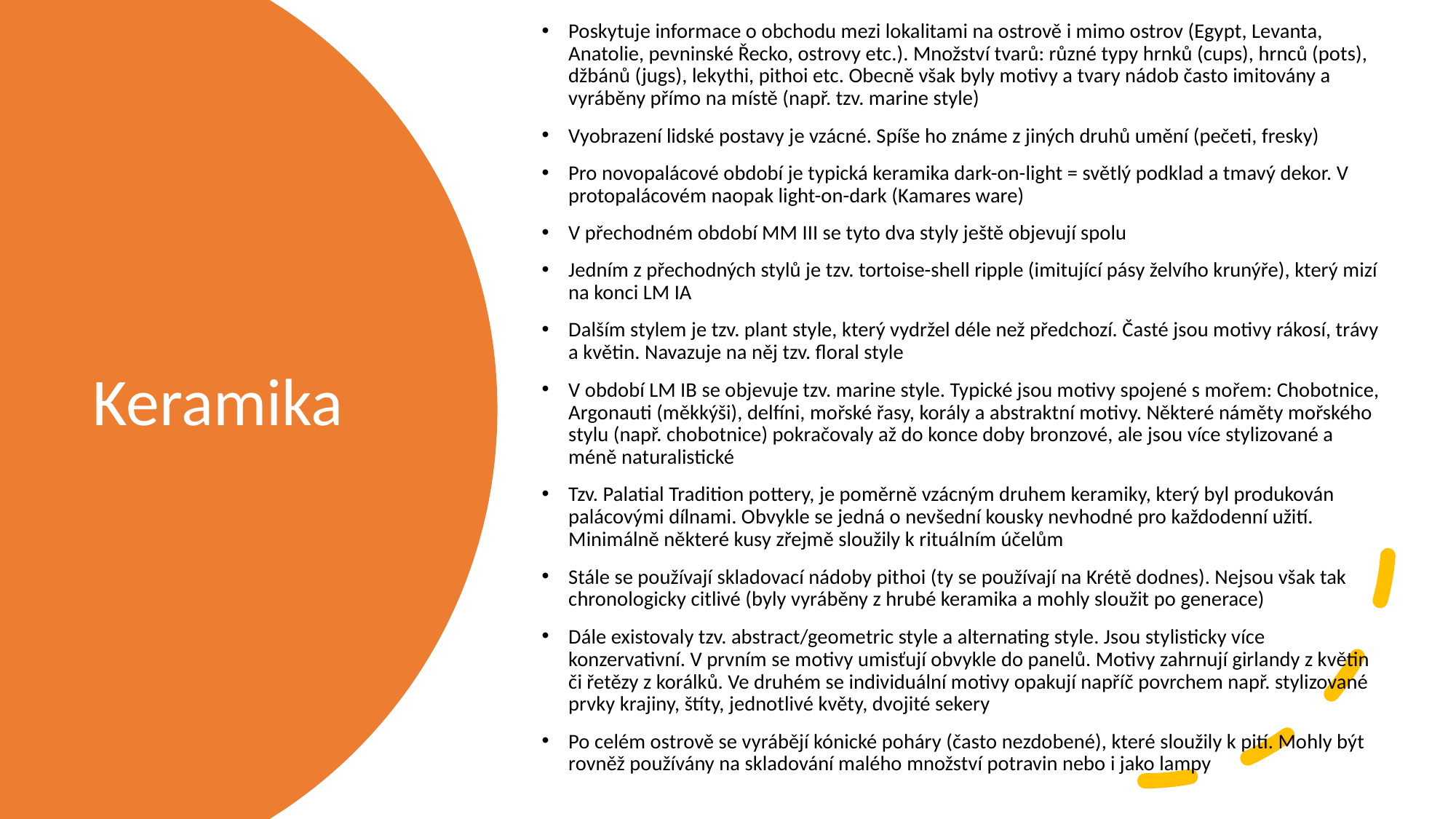

Poskytuje informace o obchodu mezi lokalitami na ostrově i mimo ostrov (Egypt, Levanta, Anatolie, pevninské Řecko, ostrovy etc.). Množství tvarů: různé typy hrnků (cups), hrnců (pots), džbánů (jugs), lekythi, pithoi etc. Obecně však byly motivy a tvary nádob často imitovány a vyráběny přímo na místě (např. tzv. marine style)
Vyobrazení lidské postavy je vzácné. Spíše ho známe z jiných druhů umění (pečeti, fresky)
Pro novopalácové období je typická keramika dark-on-light = světlý podklad a tmavý dekor. V protopalácovém naopak light-on-dark (Kamares ware)
V přechodném období MM III se tyto dva styly ještě objevují spolu
Jedním z přechodných stylů je tzv. tortoise-shell ripple (imitující pásy želvího krunýře), který mizí na konci LM IA
Dalším stylem je tzv. plant style, který vydržel déle než předchozí. Časté jsou motivy rákosí, trávy a květin. Navazuje na něj tzv. floral style
V období LM IB se objevuje tzv. marine style. Typické jsou motivy spojené s mořem: Chobotnice, Argonauti (měkkýši), delfíni, mořské řasy, korály a abstraktní motivy. Některé náměty mořského stylu (např. chobotnice) pokračovaly až do konce doby bronzové, ale jsou více stylizované a méně naturalistické
Tzv. Palatial Tradition pottery, je poměrně vzácným druhem keramiky, který byl produkován palácovými dílnami. Obvykle se jedná o nevšední kousky nevhodné pro každodenní užití. Minimálně některé kusy zřejmě sloužily k rituálním účelům
Stále se používají skladovací nádoby pithoi (ty se používají na Krétě dodnes). Nejsou však tak chronologicky citlivé (byly vyráběny z hrubé keramika a mohly sloužit po generace)
Dále existovaly tzv. abstract/geometric style a alternating style. Jsou stylisticky více konzervativní. V prvním se motivy umisťují obvykle do panelů. Motivy zahrnují girlandy z květin či řetězy z korálků. Ve druhém se individuální motivy opakují napříč povrchem např. stylizované prvky krajiny, štíty, jednotlivé květy, dvojité sekery
Po celém ostrově se vyrábějí kónické poháry (často nezdobené), které sloužily k pití. Mohly být rovněž používány na skladování malého množství potravin nebo i jako lampy

# Keramika